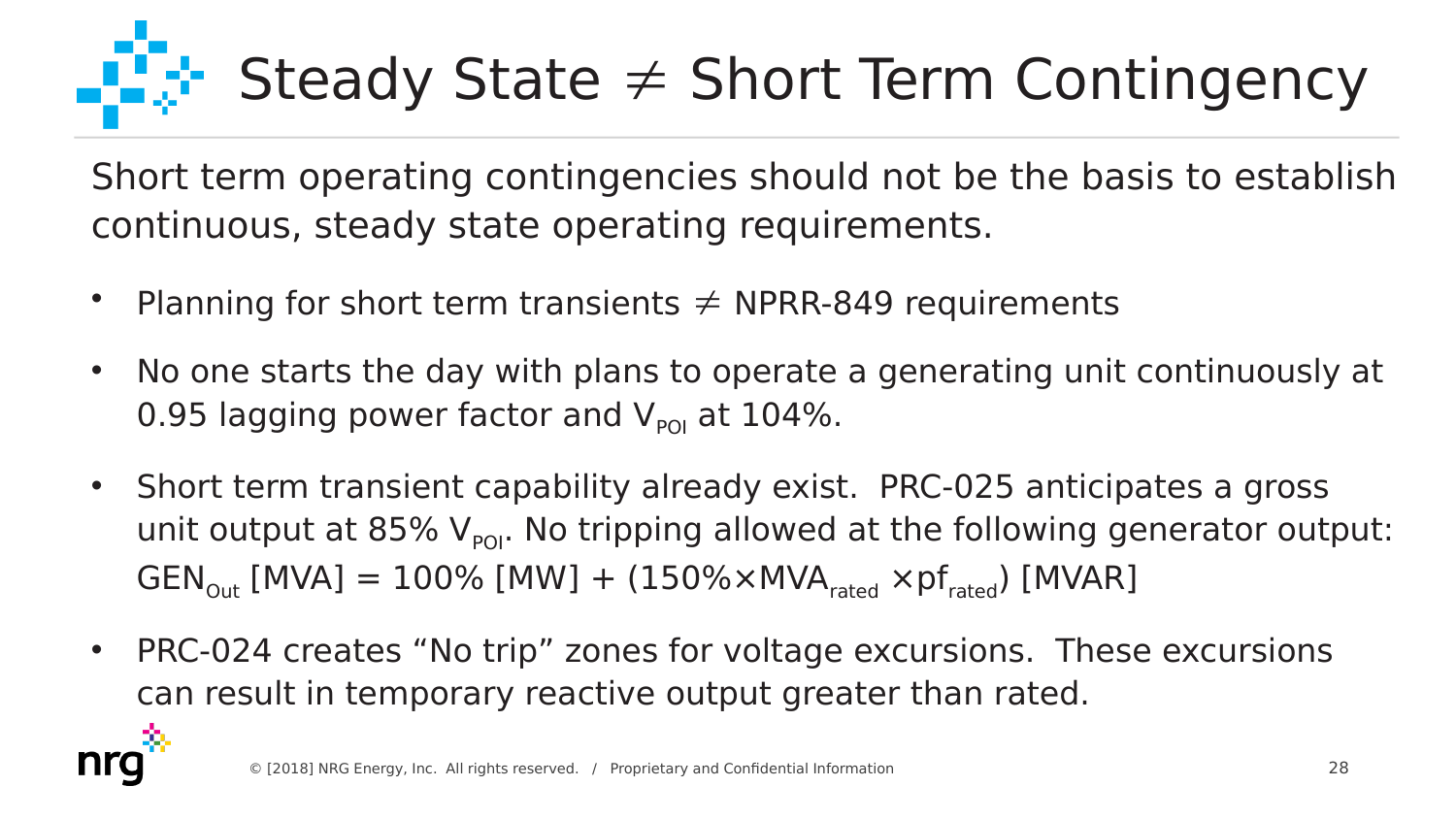

# Steady State ≠ Short Term Contingency
Short term operating contingencies should not be the basis to establish continuous, steady state operating requirements.
Planning for short term transients ≠ NPRR-849 requirements
No one starts the day with plans to operate a generating unit continuously at 0.95 lagging power factor and VPOI at 104%.
Short term transient capability already exist.  PRC-025 anticipates a gross unit output at 85% VPOI. No tripping allowed at the following generator output: GENOut [MVA] = 100% [MW] + (150%×MVArated ×pfrated) [MVAR]
PRC-024 creates “No trip” zones for voltage excursions.  These excursions can result in temporary reactive output greater than rated.
28
© [2018] NRG Energy, Inc.  All rights reserved.   /   Proprietary and Confidential Information